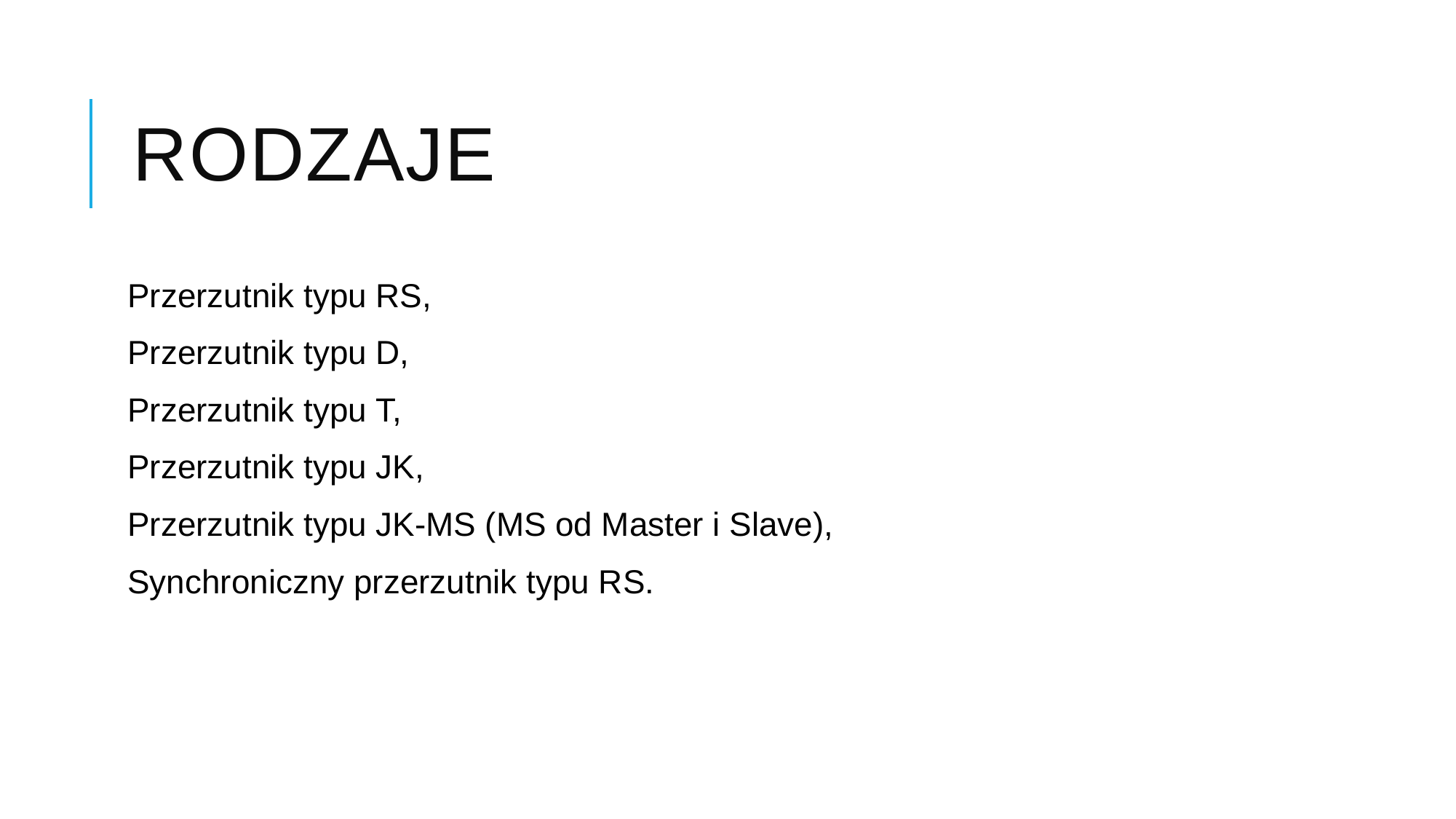

# Rodzaje
Przerzutnik typu RS,
Przerzutnik typu D,
Przerzutnik typu T,
Przerzutnik typu JK,
Przerzutnik typu JK-MS (MS od Master i Slave),
Synchroniczny przerzutnik typu RS.